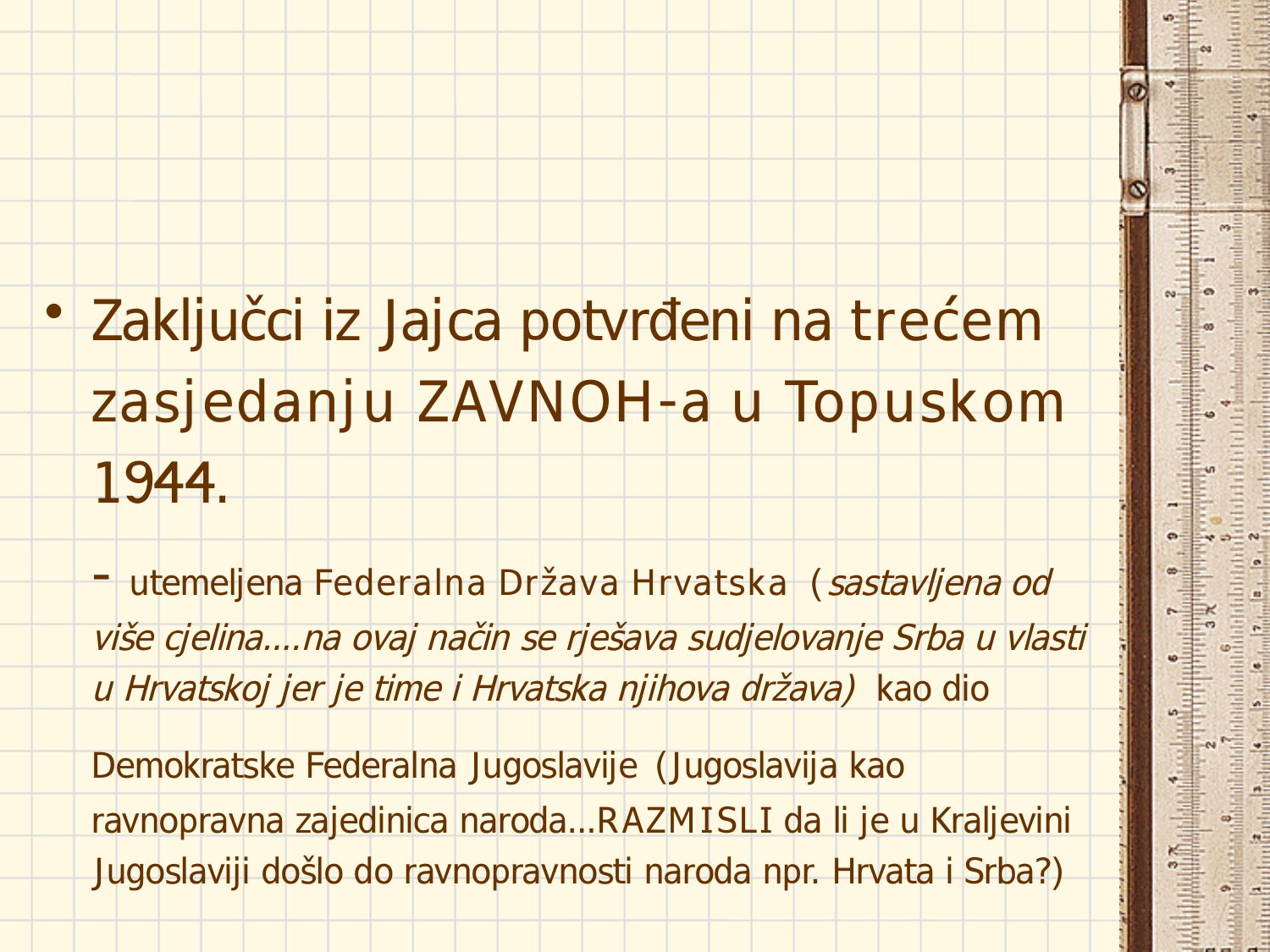

#
Zaključci iz Jajca potvrđeni na trećem zasjedanju ZAVNOH-a u Topuskom 1944.
	- utemeljena Federalna Država Hrvatska  (sastavljena od više cjelina….na ovaj način se rješava sudjelovanje Srba u vlasti u Hrvatskoj jer je time i Hrvatska njihova država)  kao dio Demokratske Federalna Jugoslavije (Jugoslavija kao ravnopravna zajedinica naroda…RAZMISLI da li je u Kraljevini Jugoslaviji došlo do ravnopravnosti naroda npr. Hrvata i Srba?)